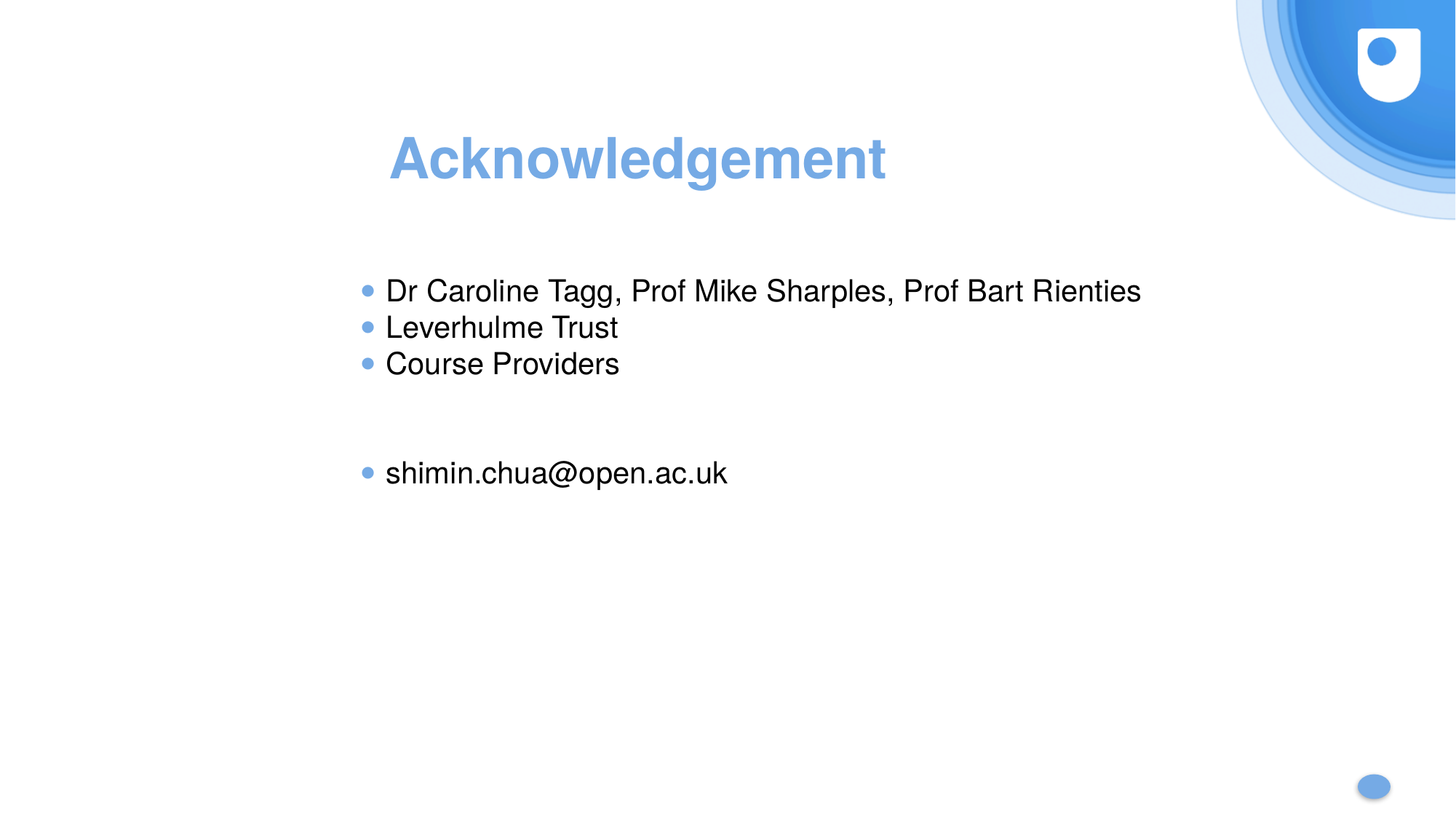

# Acknowledgement
Dr Caroline Tagg, Prof Mike Sharples, Prof Bart Rienties
Leverhulme Trust
Course Providers

shimin.chua@open.ac.uk